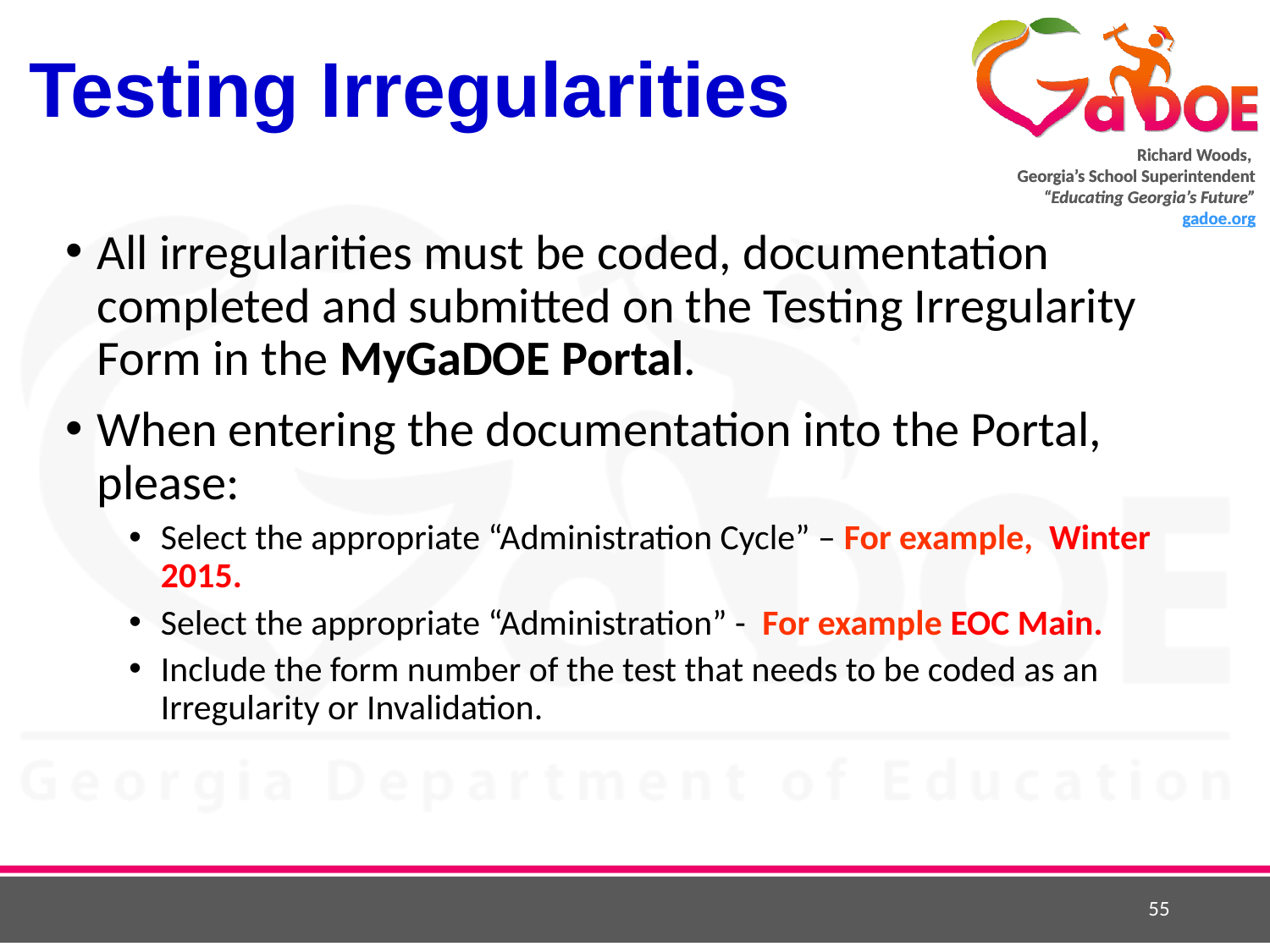

# Testing Irregularities
All irregularities must be coded, documentation completed and submitted on the Testing Irregularity Form in the MyGaDOE Portal.
When entering the documentation into the Portal, please:
Select the appropriate “Administration Cycle” – For example,  Winter 2015.
Select the appropriate “Administration” -  For example EOC Main.
Include the form number of the test that needs to be coded as an Irregularity or Invalidation.

55